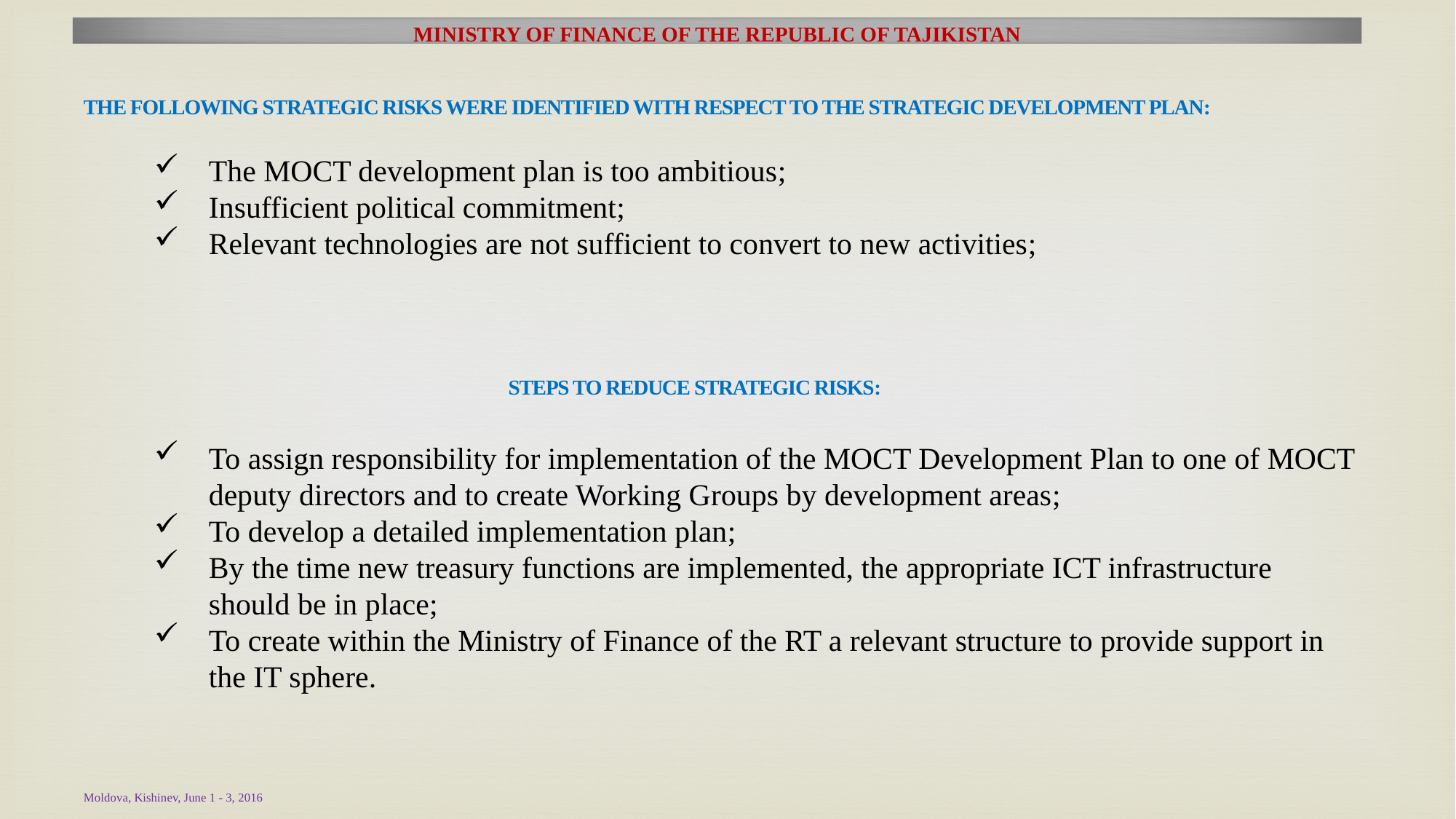

MINISTRY OF FINANCE OF THE REPUBLIC OF TAJIKISTAN
THE FOLLOWING STRATEGIC RISKS WERE IDENTIFIED WITH RESPECT TO THE STRATEGIC DEVELOPMENT PLAN:

The MOCT development plan is too ambitious;
Insufficient political commitment;
Relevant technologies are not sufficient to convert to new activities;
STEPS TO REDUCE STRATEGIC RISKS:

To assign responsibility for implementation of the MOCT Development Plan to one of MOCT deputy directors and to create Working Groups by development areas;
To develop a detailed implementation plan;
By the time new treasury functions are implemented, the appropriate ICT infrastructure should be in place;
To create within the Ministry of Finance of the RT a relevant structure to provide support in the IT sphere.

Moldova, Kishinev, June 1 - 3, 2016